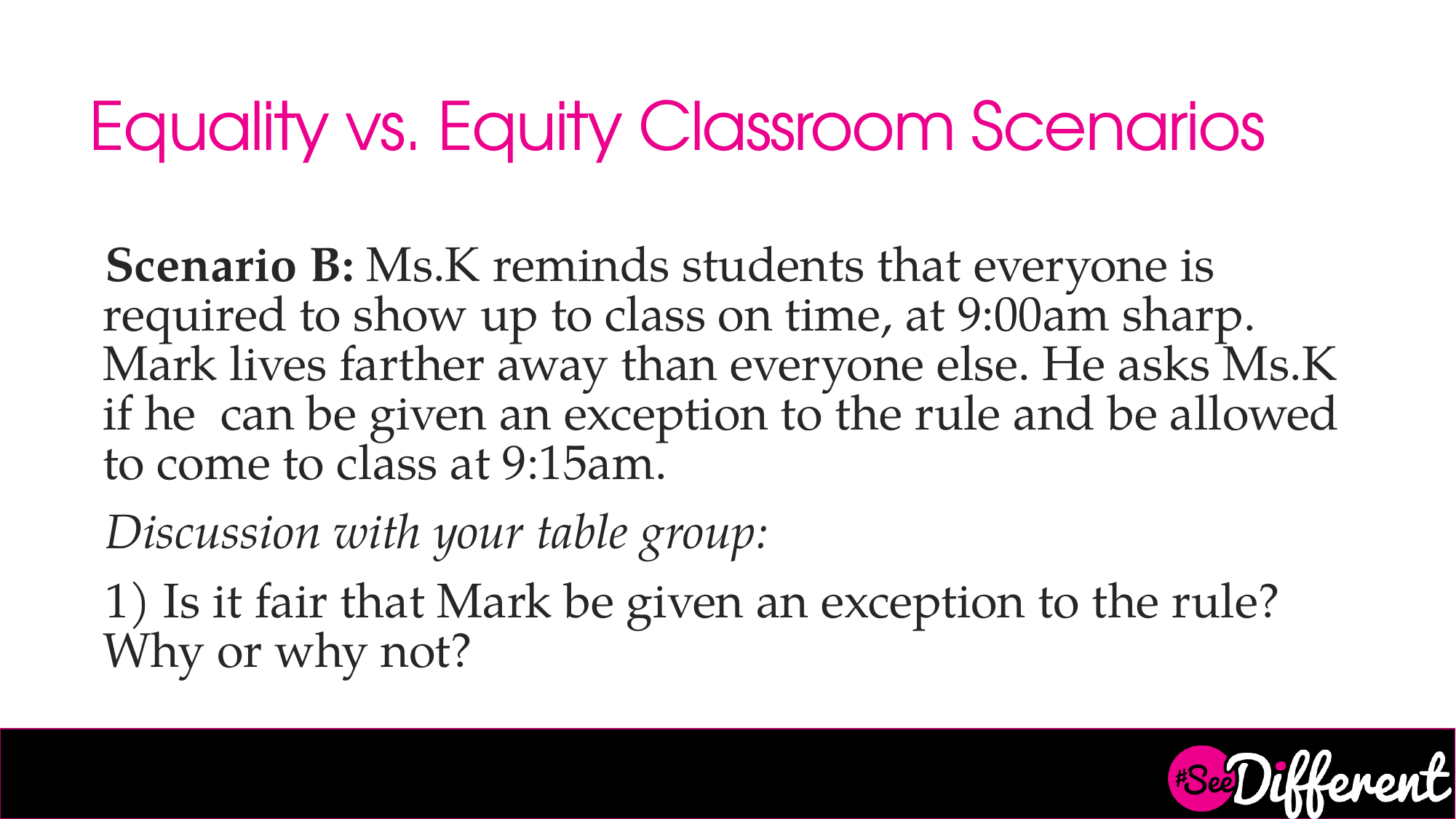

# Equality vs. Equity Classroom Scenarios
Scenario B: Ms.K reminds students that everyone is required to show up to class on time, at 9:00am sharp. Mark lives farther away than everyone else. He asks Ms.K if he  can be given an exception to the rule and be allowed to come to class at 9:15am.
Discussion with your table group:
1) Is it fair that Mark be given an exception to the rule? Why or why not?